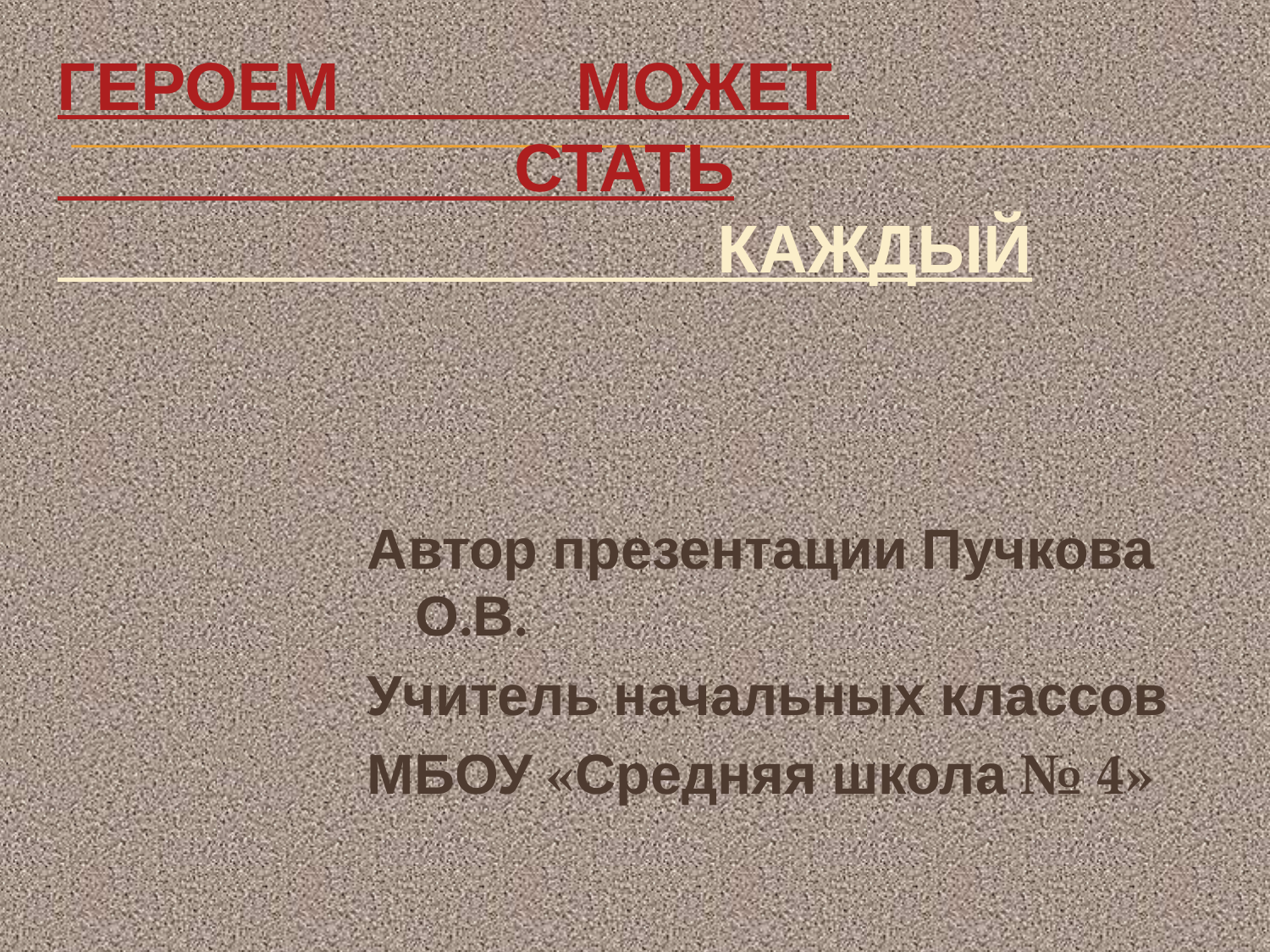

# Героем может стать каждый
Автор презентации Пучкова О.В.
Учитель начальных классов
МБОУ «Средняя школа № 4»